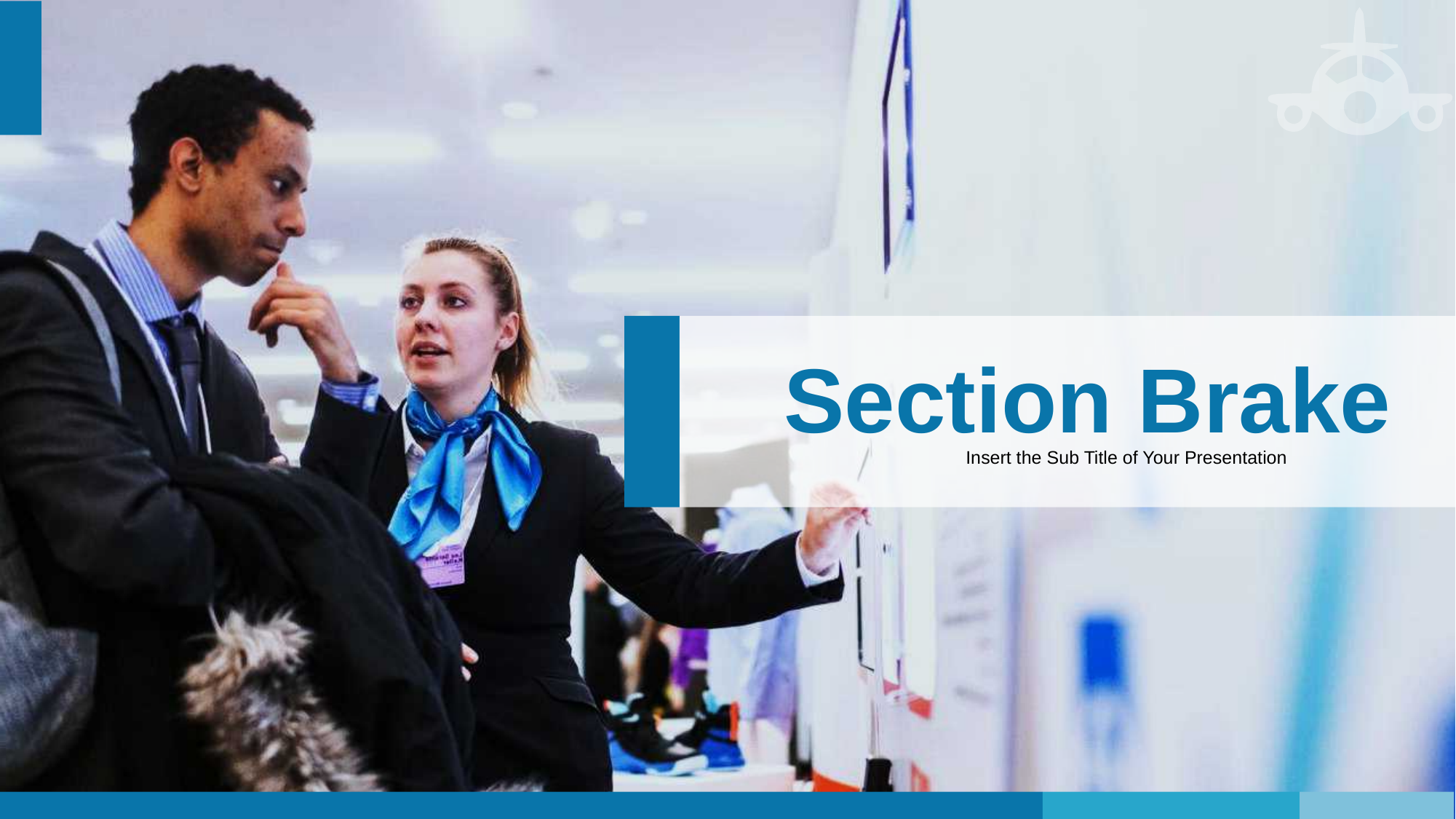

Section Brake
Insert the Sub Title of Your Presentation